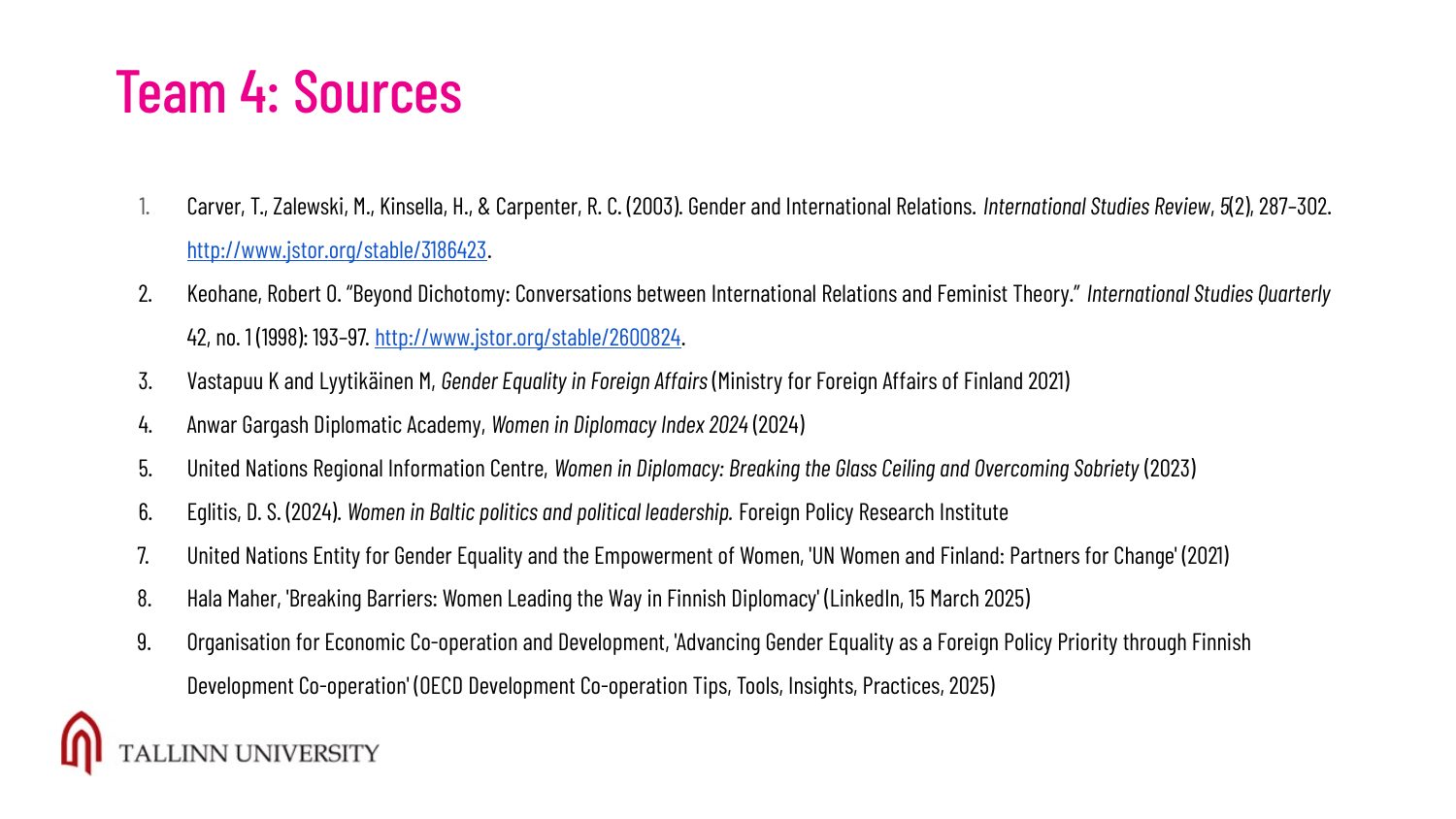

# Team 4: Sources

Carver, T., Zalewski, M., Kinsella, H., & Carpenter, R. C. (2003). Gender and International Relations. International Studies Review, 5(2), 287–302. http://www.jstor.org/stable/3186423.
Keohane, Robert O. “Beyond Dichotomy: Conversations between International Relations and Feminist Theory.” International Studies Quarterly 42, no. 1 (1998): 193–97. http://www.jstor.org/stable/2600824.
Vastapuu K and Lyytikäinen M, Gender Equality in Foreign Affairs (Ministry for Foreign Affairs of Finland 2021)
Anwar Gargash Diplomatic Academy, Women in Diplomacy Index 2024 (2024)
United Nations Regional Information Centre, Women in Diplomacy: Breaking the Glass Ceiling and Overcoming Sobriety (2023)
Eglitis, D. S. (2024). Women in Baltic politics and political leadership. Foreign Policy Research Institute
United Nations Entity for Gender Equality and the Empowerment of Women, 'UN Women and Finland: Partners for Change' (2021)
Hala Maher, 'Breaking Barriers: Women Leading the Way in Finnish Diplomacy' (LinkedIn, 15 March 2025)
Organisation for Economic Co-operation and Development, 'Advancing Gender Equality as a Foreign Policy Priority through Finnish Development Co-operation' (OECD Development Co-operation Tips, Tools, Insights, Practices, 2025)